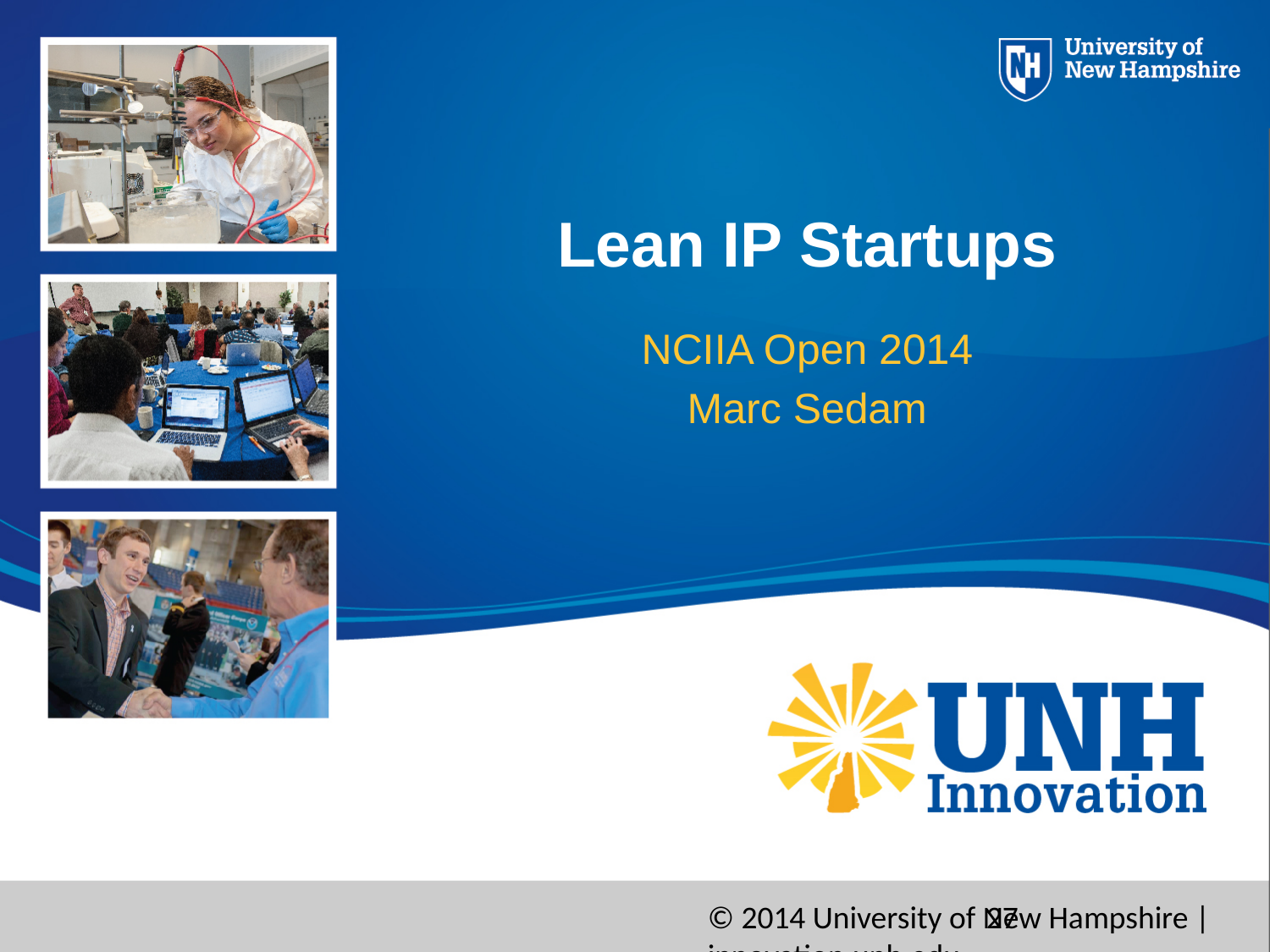

# Lean IP Startups
NCIIA Open 2014
Marc Sedam
© 2014 University of New Hampshire | innovation.unh.edu

27